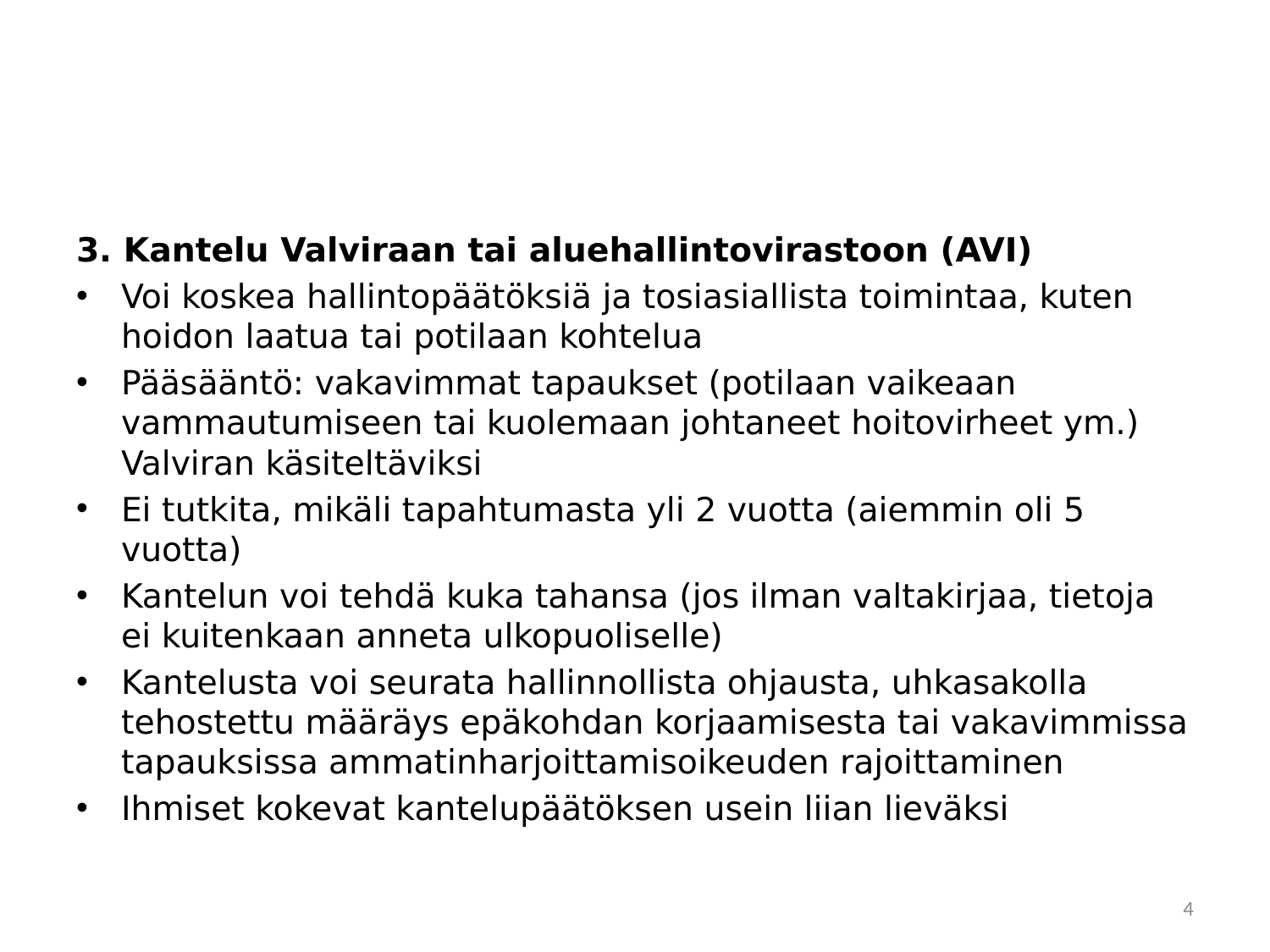

#
3. Kantelu Valviraan tai aluehallintovirastoon (AVI)
Voi koskea hallintopäätöksiä ja tosiasiallista toimintaa, kuten hoidon laatua tai potilaan kohtelua
Pääsääntö: vakavimmat tapaukset (potilaan vaikeaan vammautumiseen tai kuolemaan johtaneet hoitovirheet ym.) Valviran käsiteltäviksi
Ei tutkita, mikäli tapahtumasta yli 2 vuotta (aiemmin oli 5 vuotta)
Kantelun voi tehdä kuka tahansa (jos ilman valtakirjaa, tietoja ei kuitenkaan anneta ulkopuoliselle)
Kantelusta voi seurata hallinnollista ohjausta, uhkasakolla tehostettu määräys epäkohdan korjaamisesta tai vakavimmissa tapauksissa ammatinharjoittamisoikeuden rajoittaminen
Ihmiset kokevat kantelupäätöksen usein liian lieväksi

4